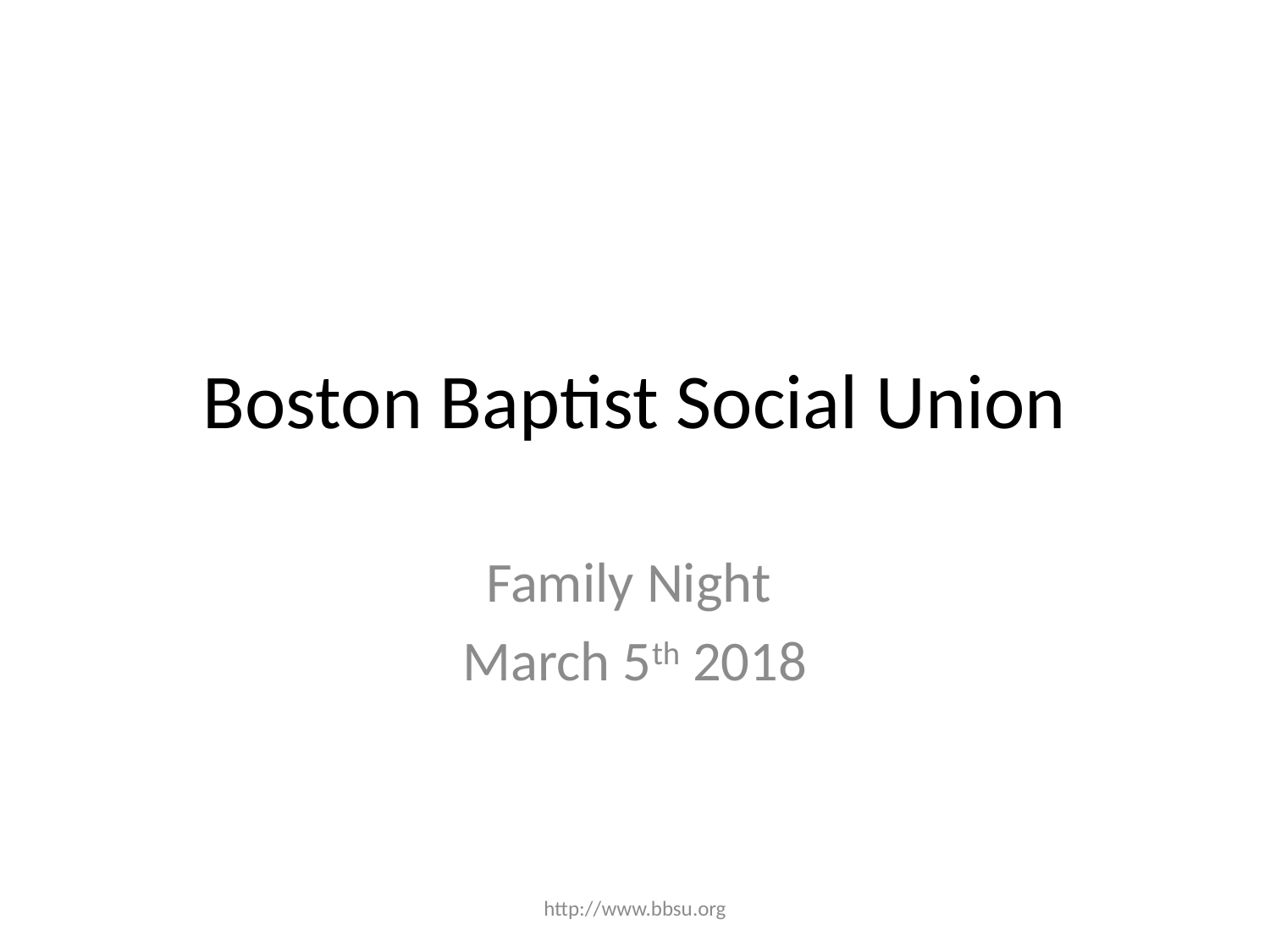

# Boston Baptist Social Union
Family Night
March 5th 2018
http://www.bbsu.org